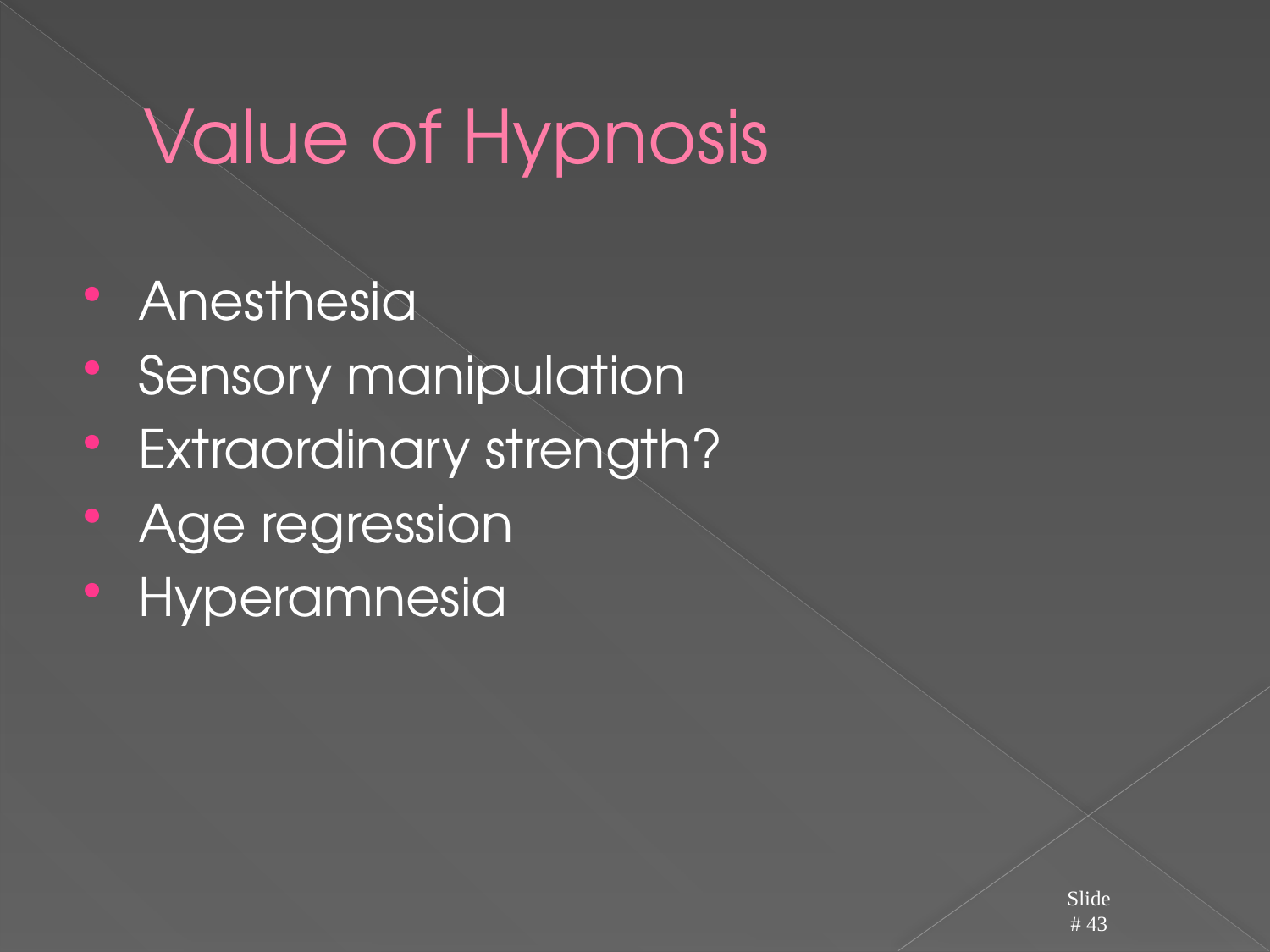

# Value of Hypnosis
Anesthesia
Sensory manipulation
Extraordinary strength?
Age regression
Hyperamnesia
Slide # 43